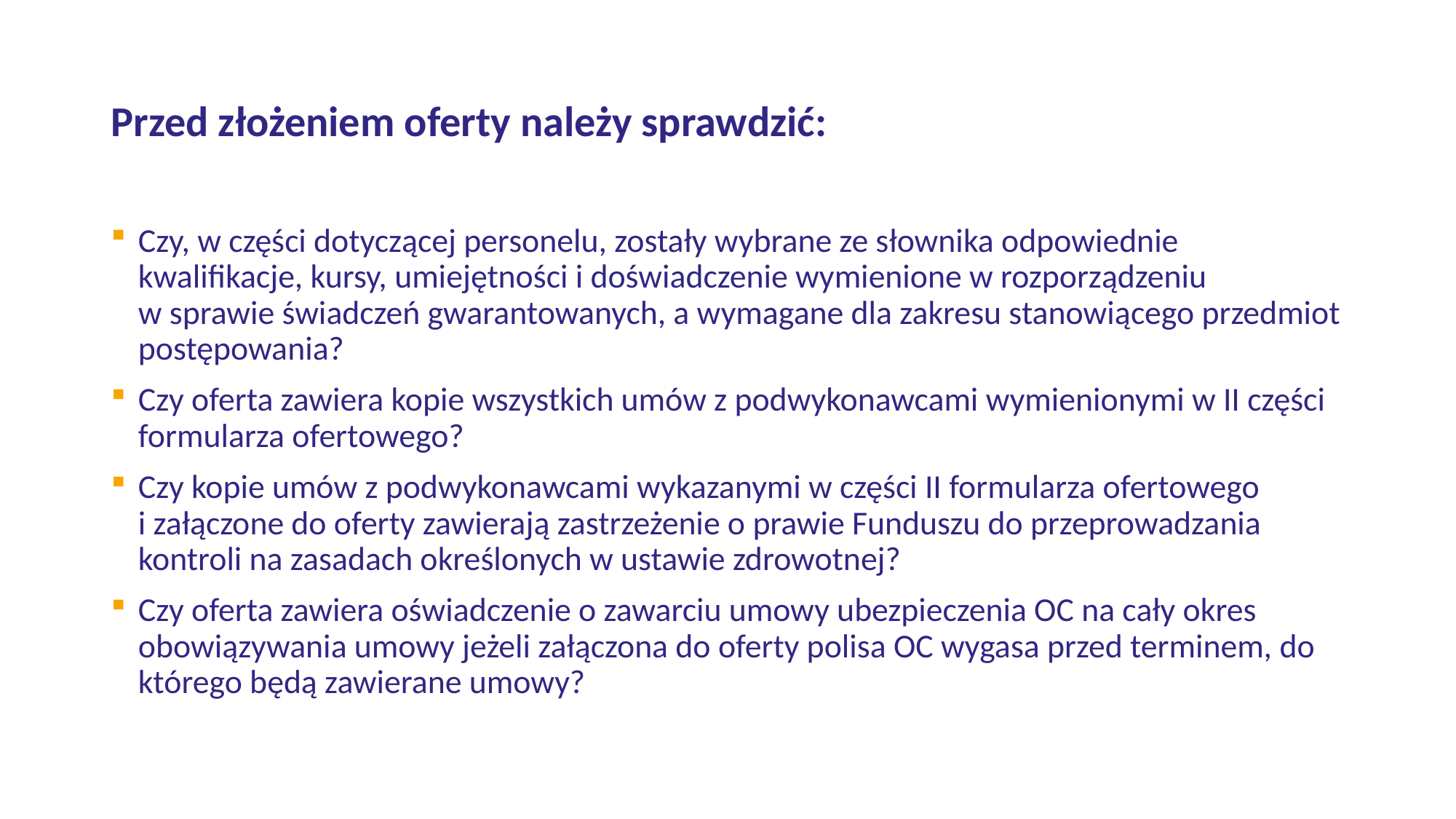

# Przed złożeniem oferty należy sprawdzić:
Czy, w części dotyczącej personelu, zostały wybrane ze słownika odpowiednie kwalifikacje, kursy, umiejętności i doświadczenie wymienione w rozporządzeniu
w sprawie świadczeń gwarantowanych, a wymagane dla zakresu stanowiącego przedmiot postępowania?
Czy oferta zawiera kopie wszystkich umów z podwykonawcami wymienionymi w II części formularza ofertowego?
Czy kopie umów z podwykonawcami wykazanymi w części II formularza ofertowego
i załączone do oferty zawierają zastrzeżenie o prawie Funduszu do przeprowadzania kontroli na zasadach określonych w ustawie zdrowotnej?
Czy oferta zawiera oświadczenie o zawarciu umowy ubezpieczenia OC na cały okres obowiązywania umowy jeżeli załączona do oferty polisa OC wygasa przed terminem, do którego będą zawierane umowy?